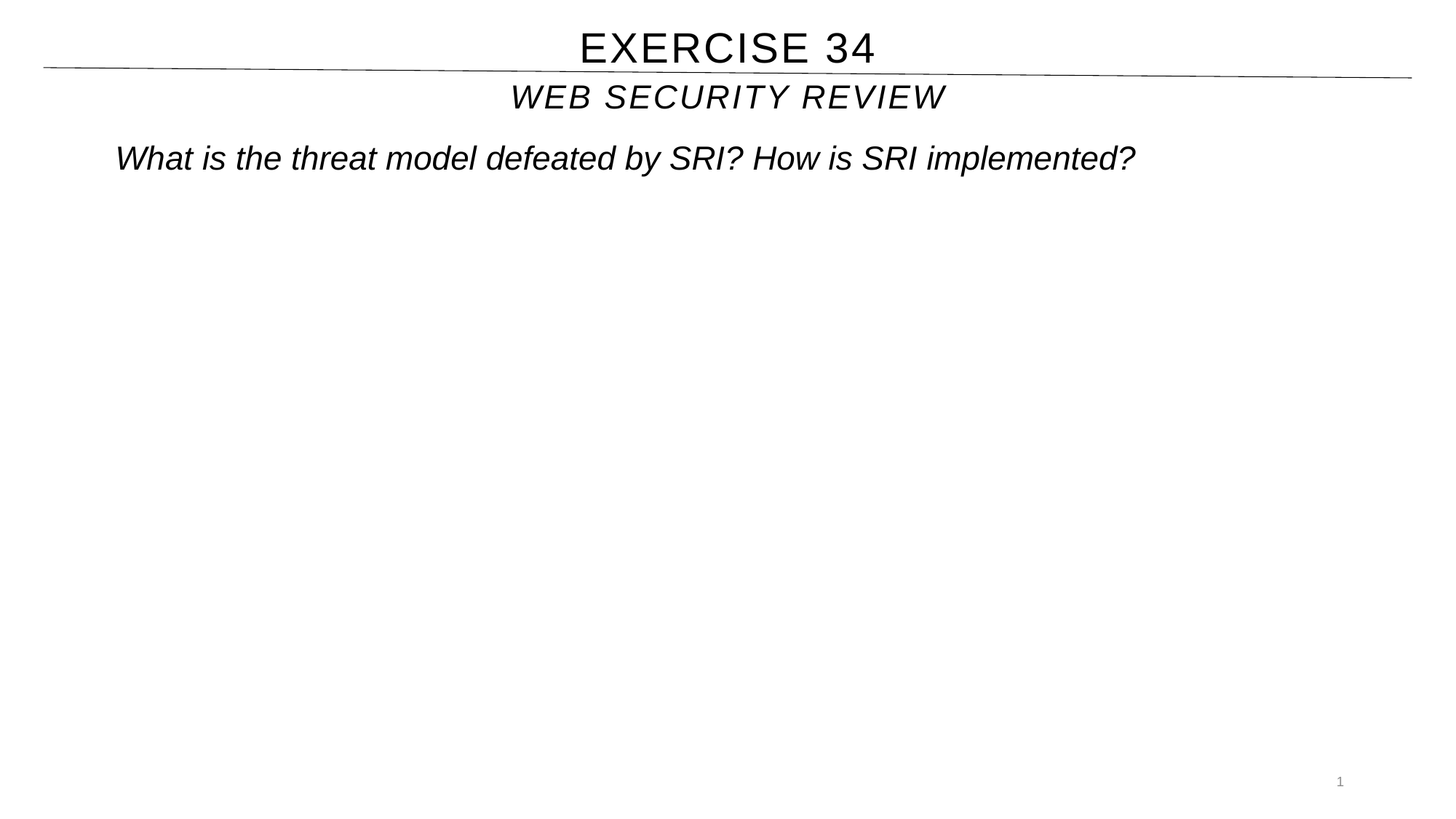

# Exercise 34
Web Security Review
What is the threat model defeated by SRI? How is SRI implemented?
1